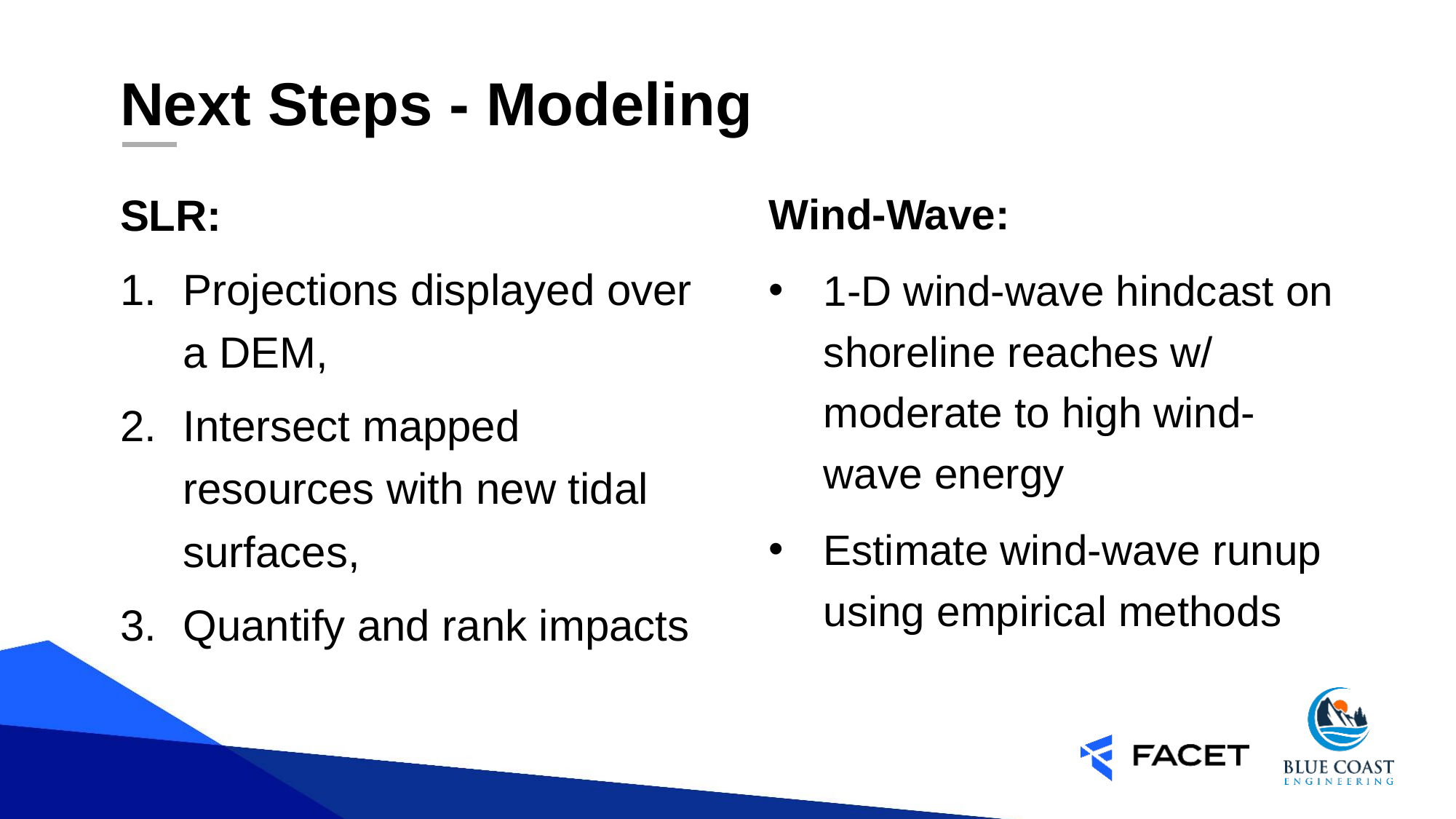

# Next Steps - Modeling
SLR:
Projections displayed over a DEM,
Intersect mapped resources with new tidal surfaces,
Quantify and rank impacts

Wind-Wave:
1-D wind-wave hindcast on shoreline reaches w/ moderate to high wind-wave energy
Estimate wind-wave runup using empirical methods